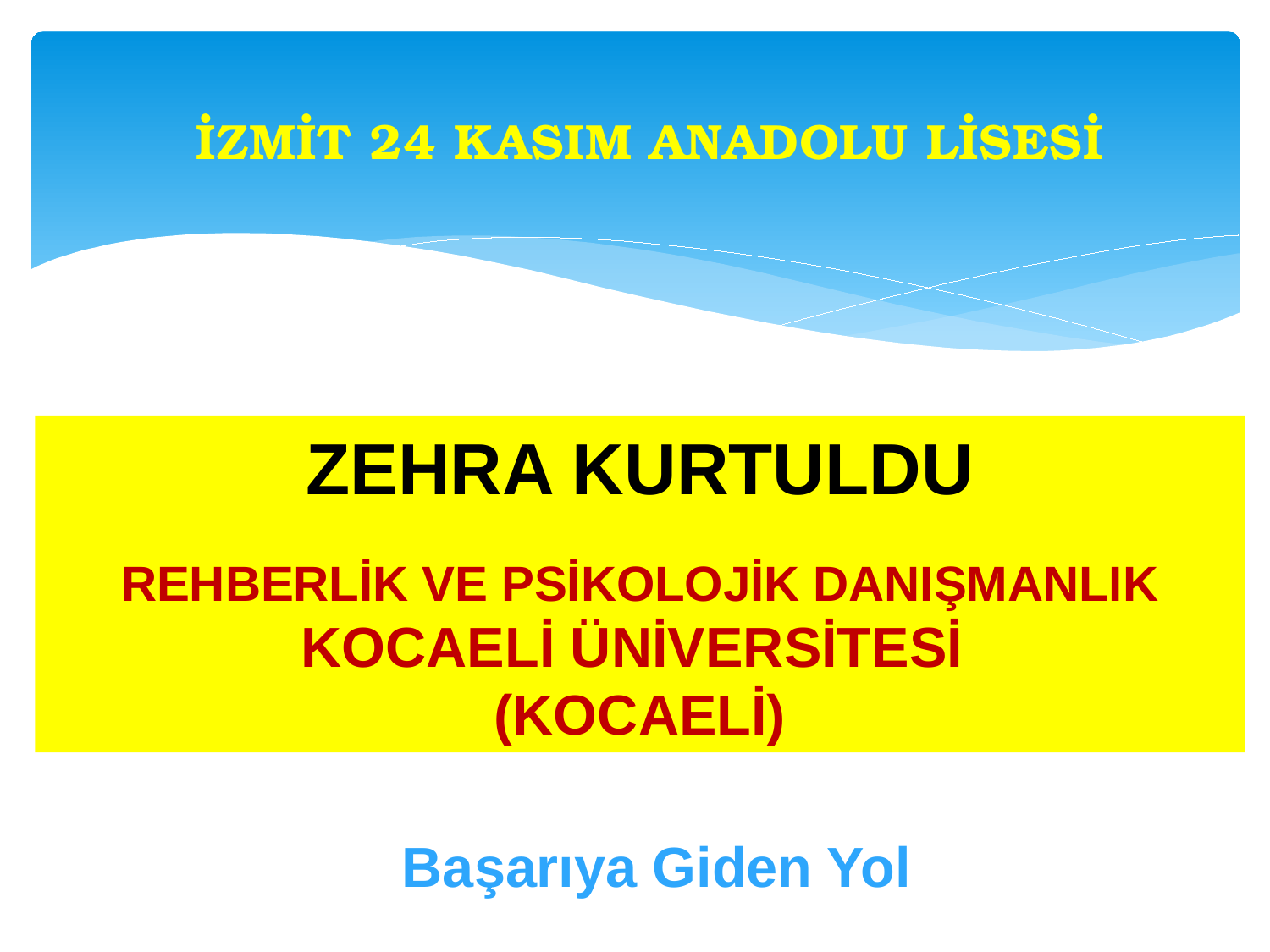

İZMİT 24 KASIM ANADOLU LİSESİ
ZEHRA KURTULDU

REHBERLİK VE PSİKOLOJİK DANIŞMANLIK
KOCAELİ ÜNİVERSİTESİ
(KOCAELİ)
Başarıya Giden Yol